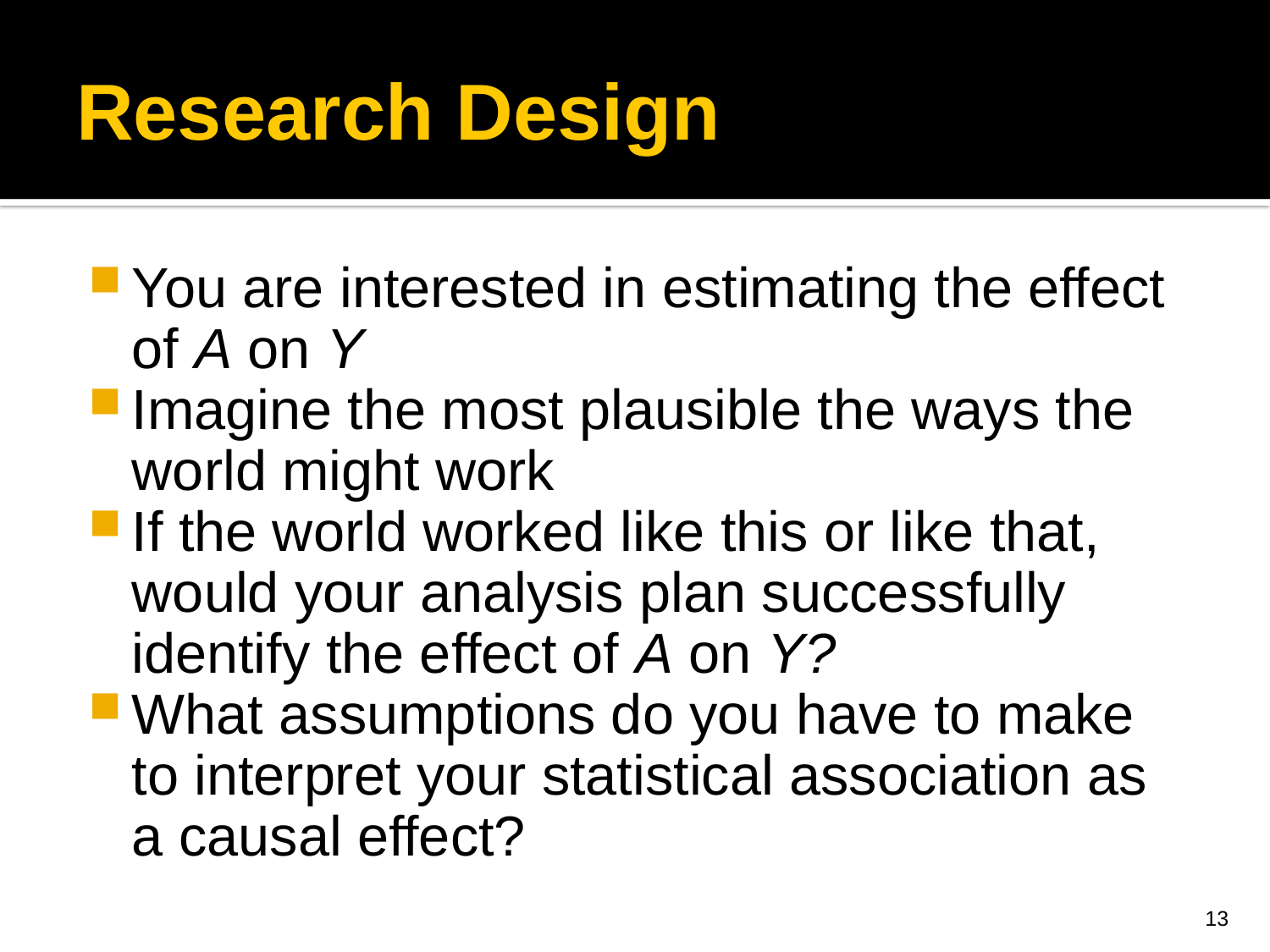

# Research Design
You are interested in estimating the effect of A on Y
Imagine the most plausible the ways the world might work
If the world worked like this or like that, would your analysis plan successfully identify the effect of A on Y?
What assumptions do you have to make to interpret your statistical association as a causal effect?
13